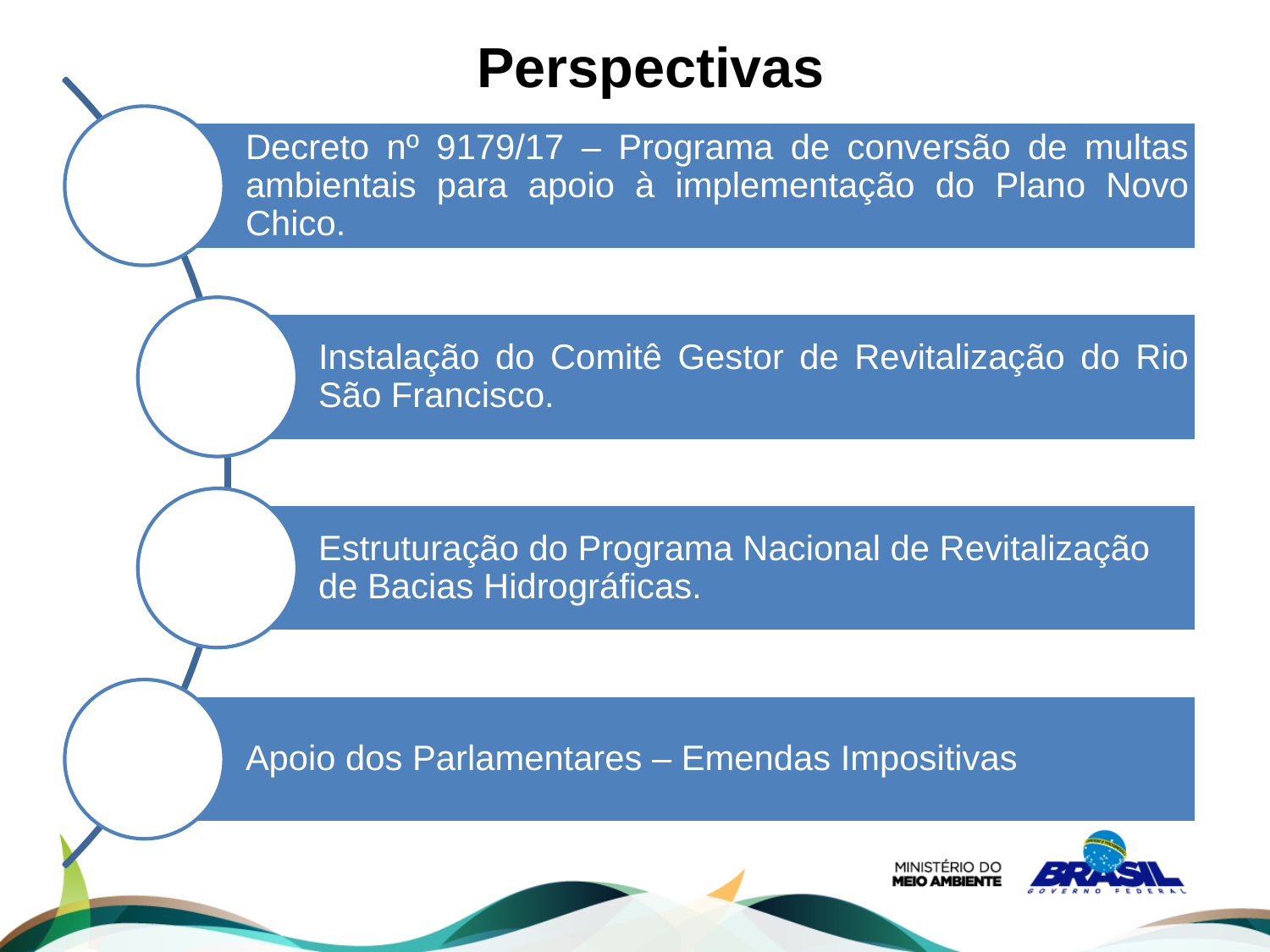

Perspectivas
Decreto nº 9179/17 – Programa de conversão de multas ambientais para apoio à implementação do Plano Novo Chico.
Instalação do Comitê Gestor de Revitalização do Rio São Francisco.
Estruturação do Programa Nacional de Revitalização de Bacias Hidrográficas.
Apoio dos Parlamentares – Emendas Impositivas